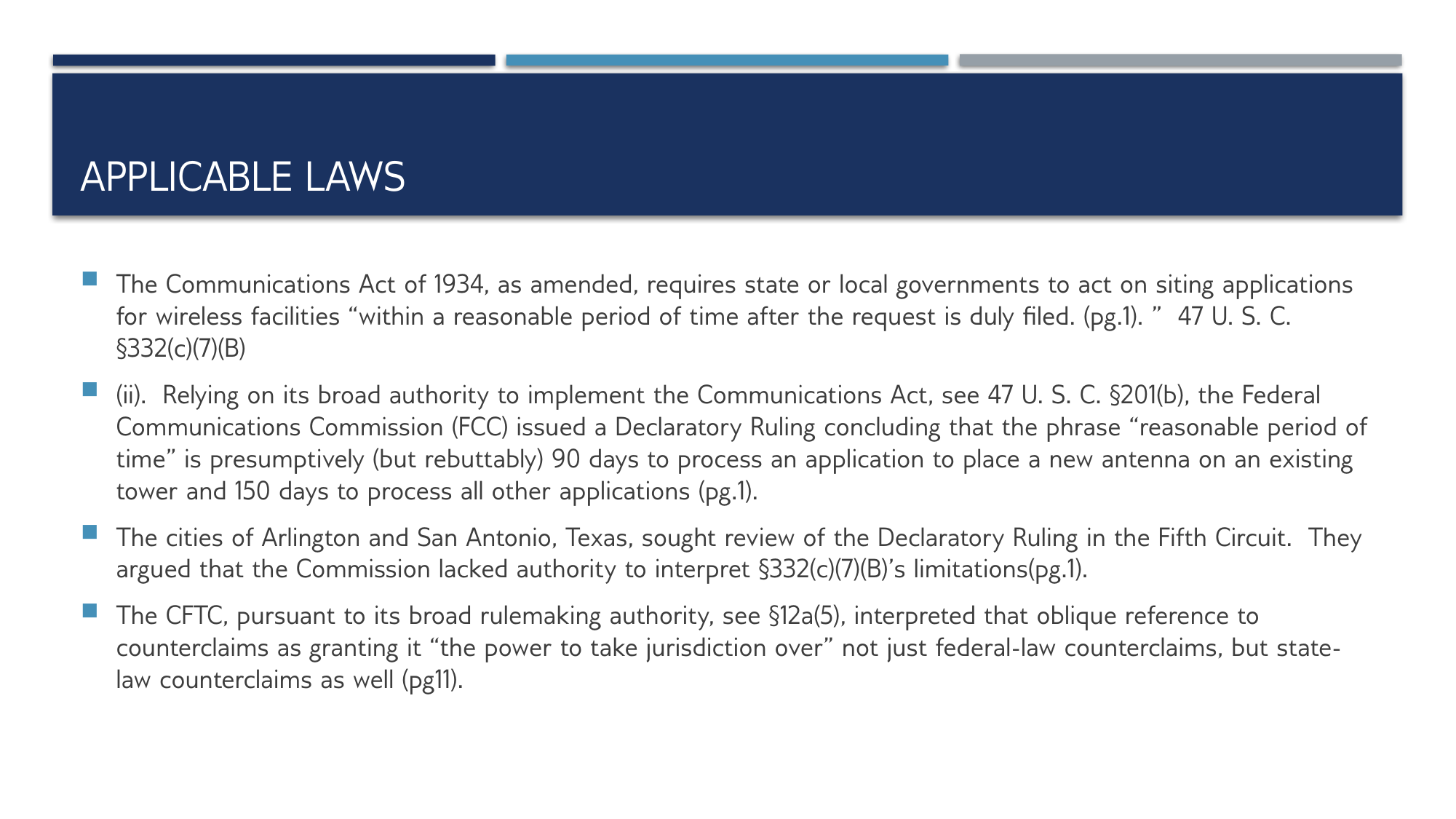

# Applicable laws
The Communications Act of 1934, as amended, requires state or local governments to act on siting applications for wireless facilities “within a reasonable period of time after the request is duly filed. (pg.1). ”  47 U. S. C. §332(c)(7)(B)
(ii).  Relying on its broad authority to implement the Communications Act, see 47 U. S. C. §201(b), the Federal Communications Commission (FCC) issued a Declaratory Ruling concluding that the phrase “reasonable period of time” is presumptively (but rebuttably) 90 days to process an application to place a new antenna on an existing tower and 150 days to process all other applications (pg.1).
The cities of Arlington and San Antonio, Texas, sought review of the Declaratory Ruling in the Fifth Circuit.  They argued that the Commission lacked authority to interpret §332(c)(7)(B)’s limitations(pg.1).
The CFTC, pursuant to its broad rulemaking authority, see §12a(5), interpreted that oblique reference to counterclaims as granting it “the power to take jurisdiction over” not just federal-law counterclaims, but state-law counterclaims as well (pg11).